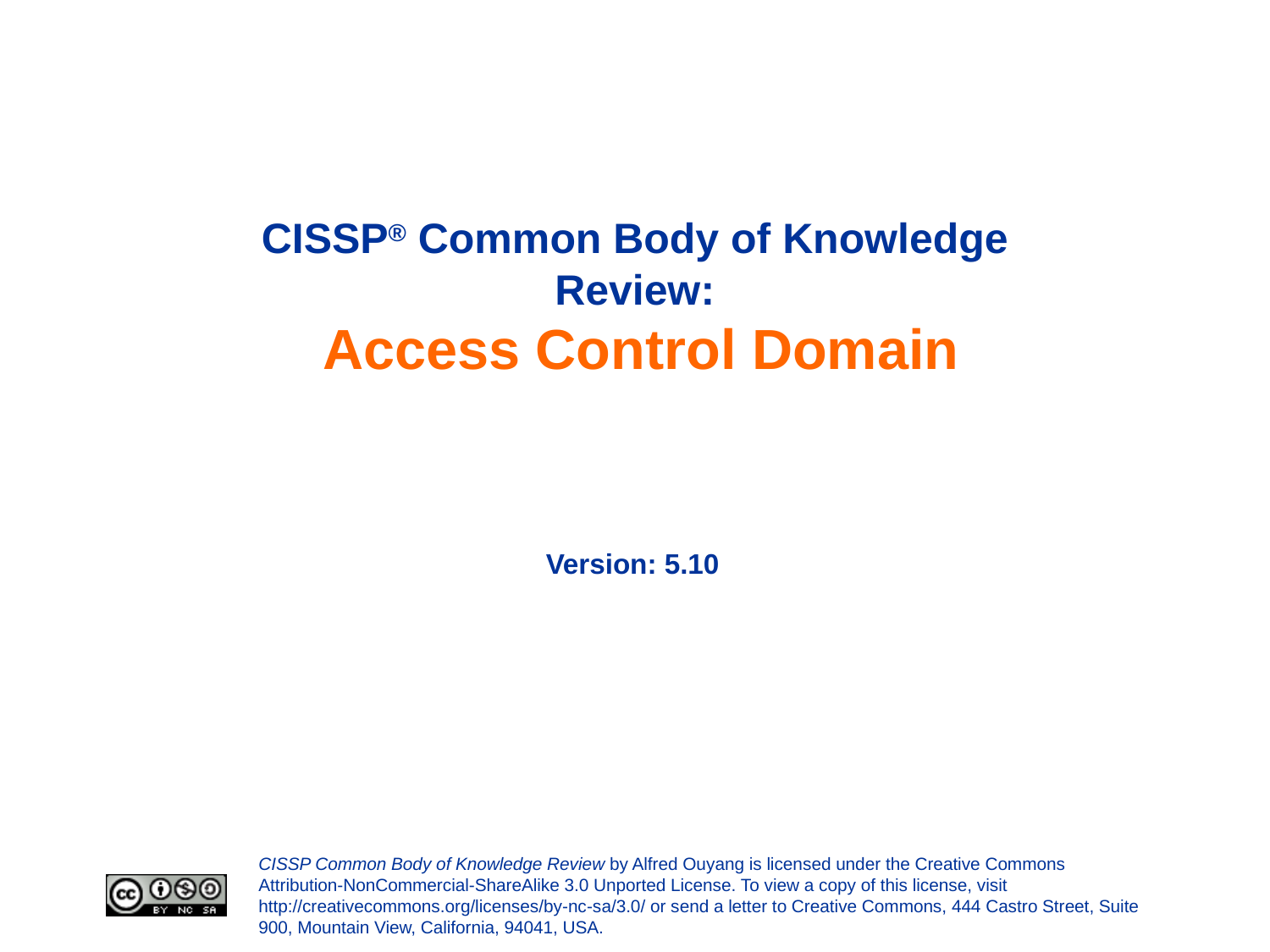

# CISSP® Common Body of Knowledge Review: Access Control Domain
Version: 5.10